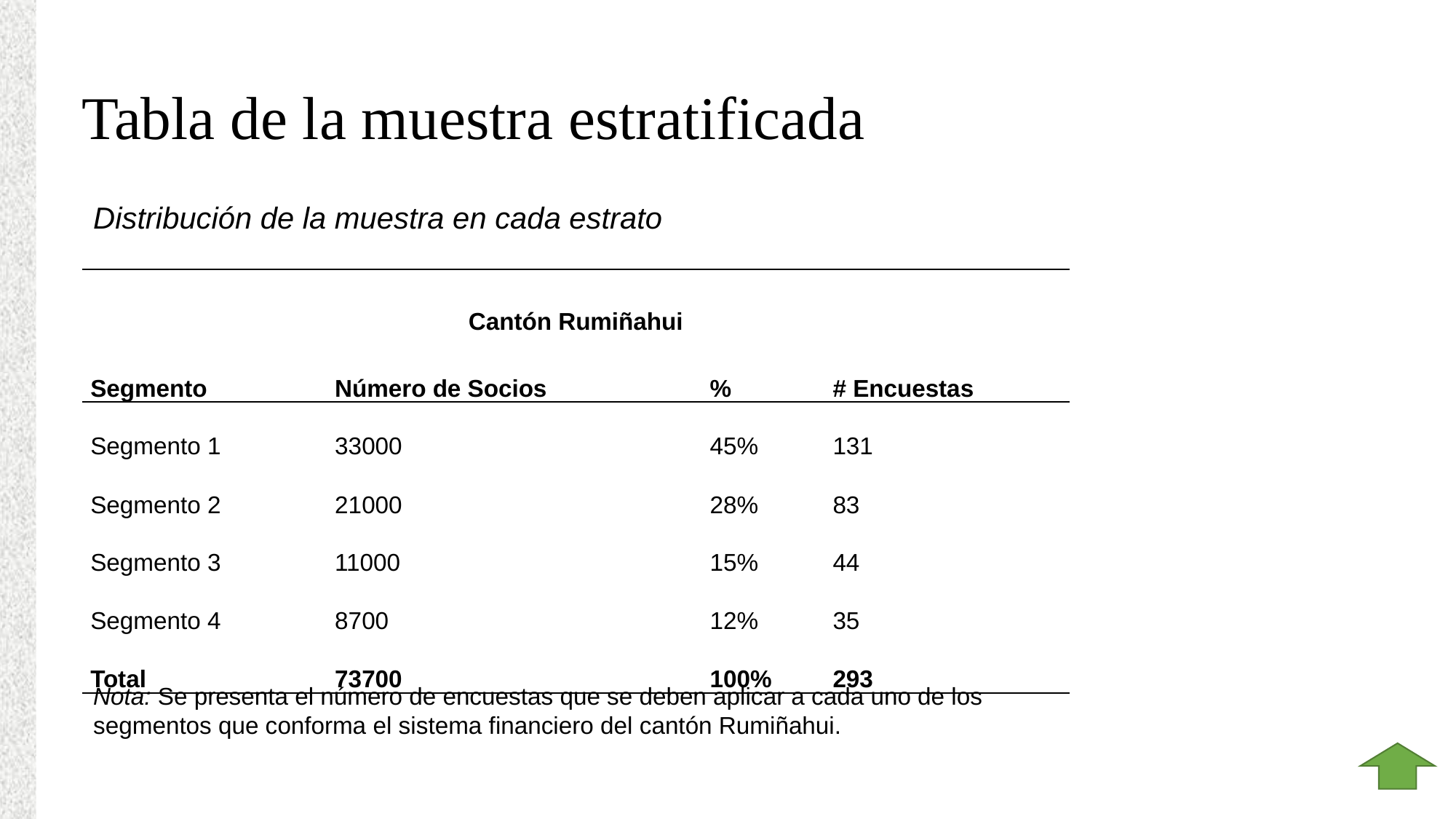

# Tabla de la muestra estratificada
Distribución de la muestra en cada estrato
| Cantón Rumiñahui |  |  |  |
| --- | --- | --- | --- |
| Segmento | Número de Socios | % | # Encuestas |
| Segmento 1 | 33000 | 45% | 131 |
| Segmento 2 | 21000 | 28% | 83 |
| Segmento 3 | 11000 | 15% | 44 |
| Segmento 4 | 8700 | 12% | 35 |
| Total | 73700 | 100% | 293 |
Nota: Se presenta el número de encuestas que se deben aplicar a cada uno de los segmentos que conforma el sistema financiero del cantón Rumiñahui.